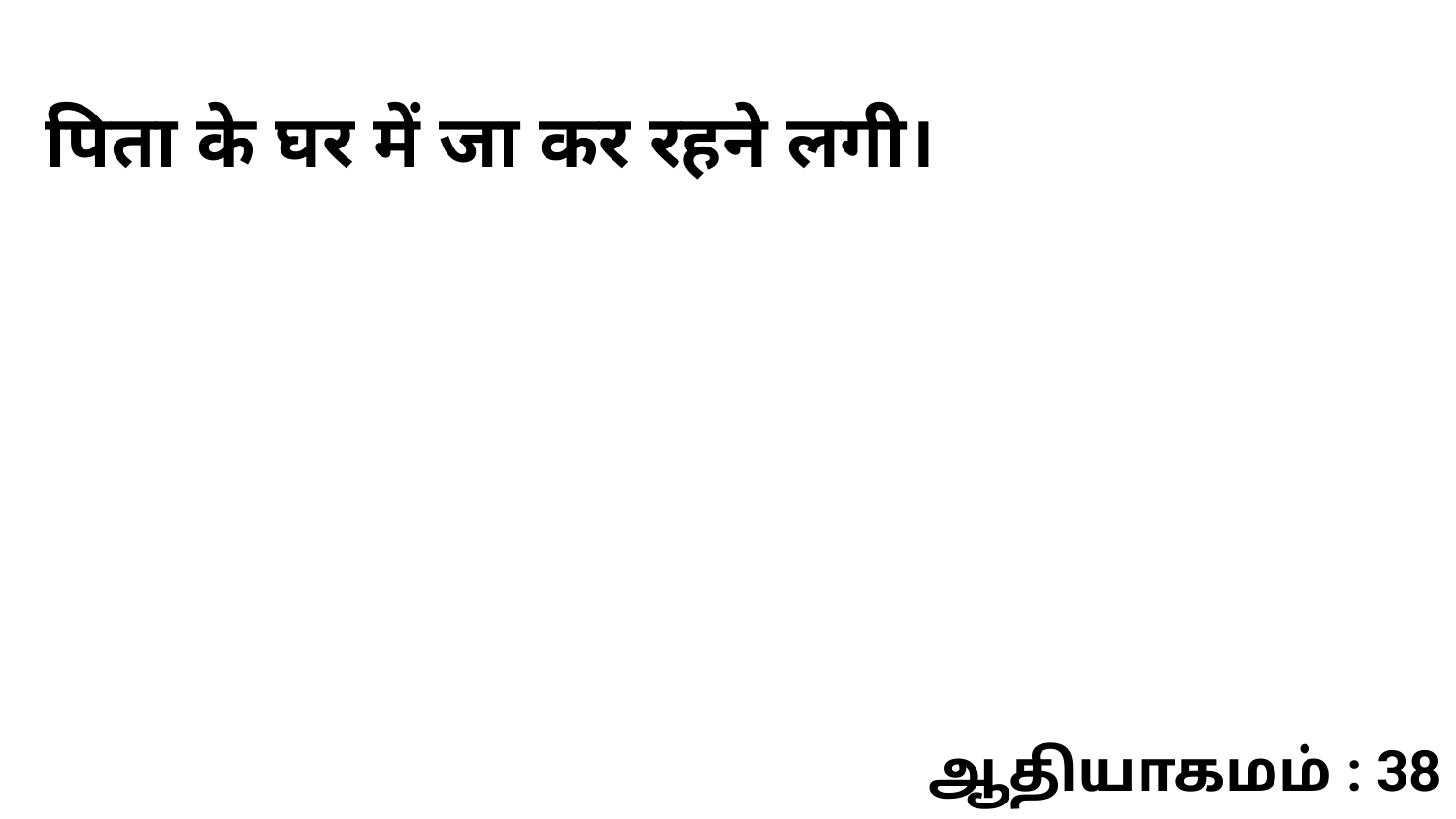

पिता के घर में जा कर रहने लगी।
ஆதியாகமம் : 38